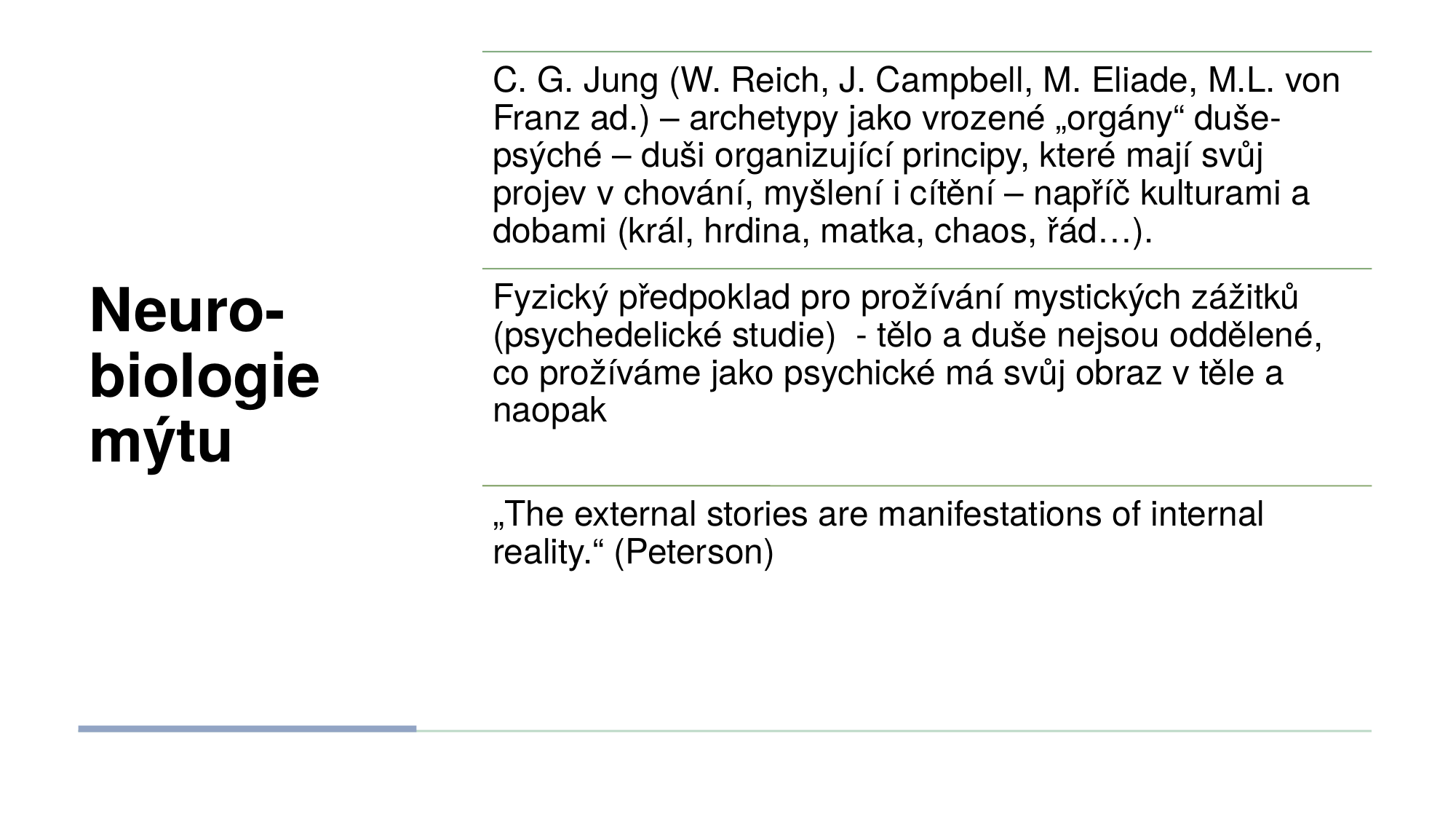

# Neuro-biologie mýtu
C. G. Jung (W. Reich, J. Campbell, M. Eliade, M.L. von Franz ad.) – archetypy jako vrozené „orgány“ duše-psýché – duši organizující principy, které mají svůj projev v chování, myšlení i cítění – napříč kulturami a dobami (král, hrdina, matka, chaos, řád…).
Fyzický předpoklad pro prožívání mystických zážitků (psychedelické studie)  - tělo a duše nejsou oddělené, co prožíváme jako psychické má svůj obraz v těle a naopak
„The external stories are manifestations of internal reality.“ (Peterson)